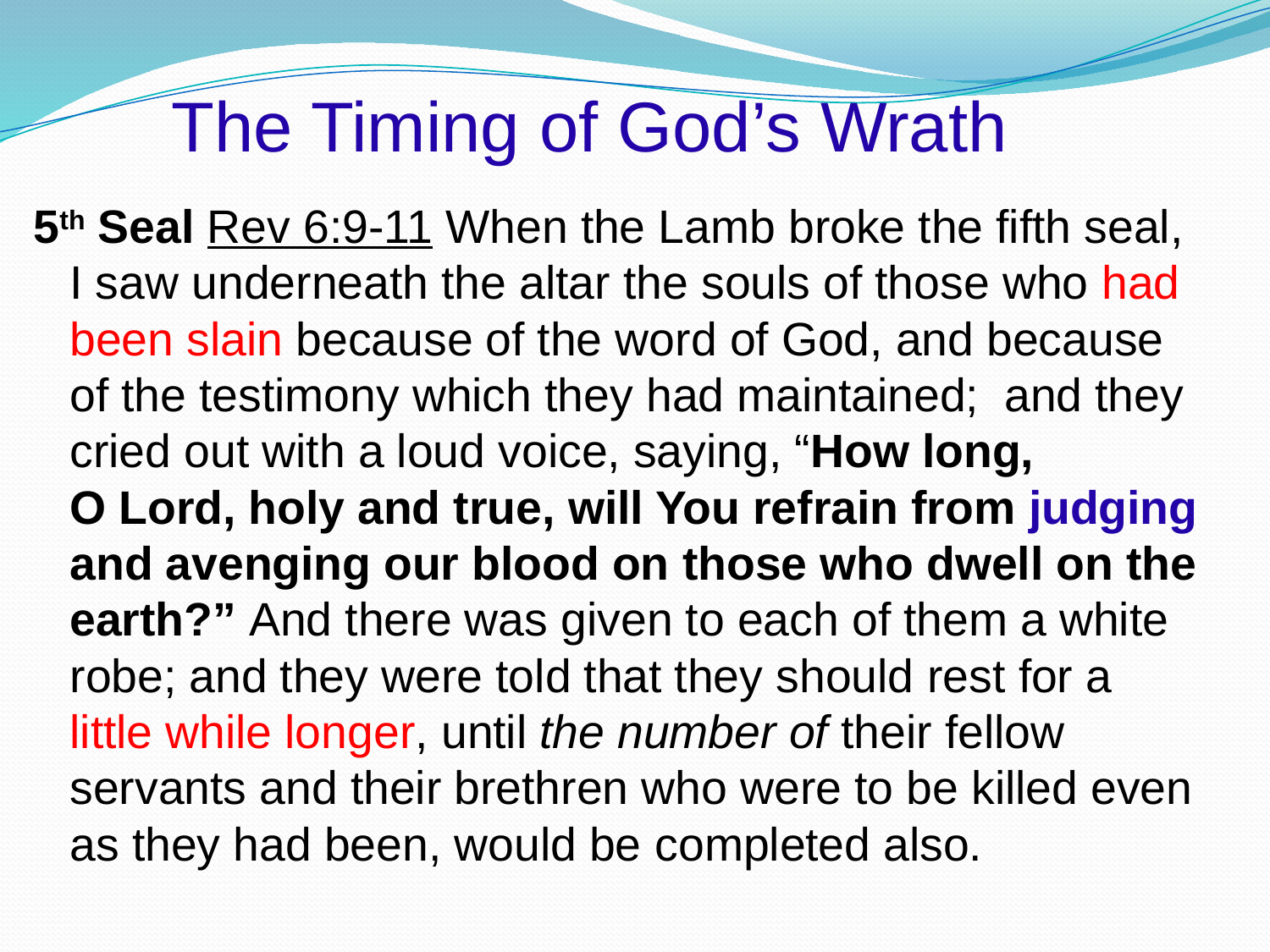

# The Timing of God’s Wrath
5th Seal Rev 6:9-11 When the Lamb broke the fifth seal, I saw ﻿underneath the ﻿﻿altar the ﻿souls of those who had been slain ﻿﻿because of the word of God, and because of the ﻿﻿testimony which they had maintained;  and they cried out with a loud voice, saying, “﻿How long, O ﻿﻿Lord, ﻿﻿holy and true, ﻿will You refrain from ﻿judging and avenging our blood on ﻿﻿those who dwell on the earth?” And ﻿there was given to each of them a white robe; and they were told that they should ﻿﻿rest for a little while longer, ﻿until the number of their fellow servants and their brethren who were to be killed even as they had been, would be ﻿﻿completed also.